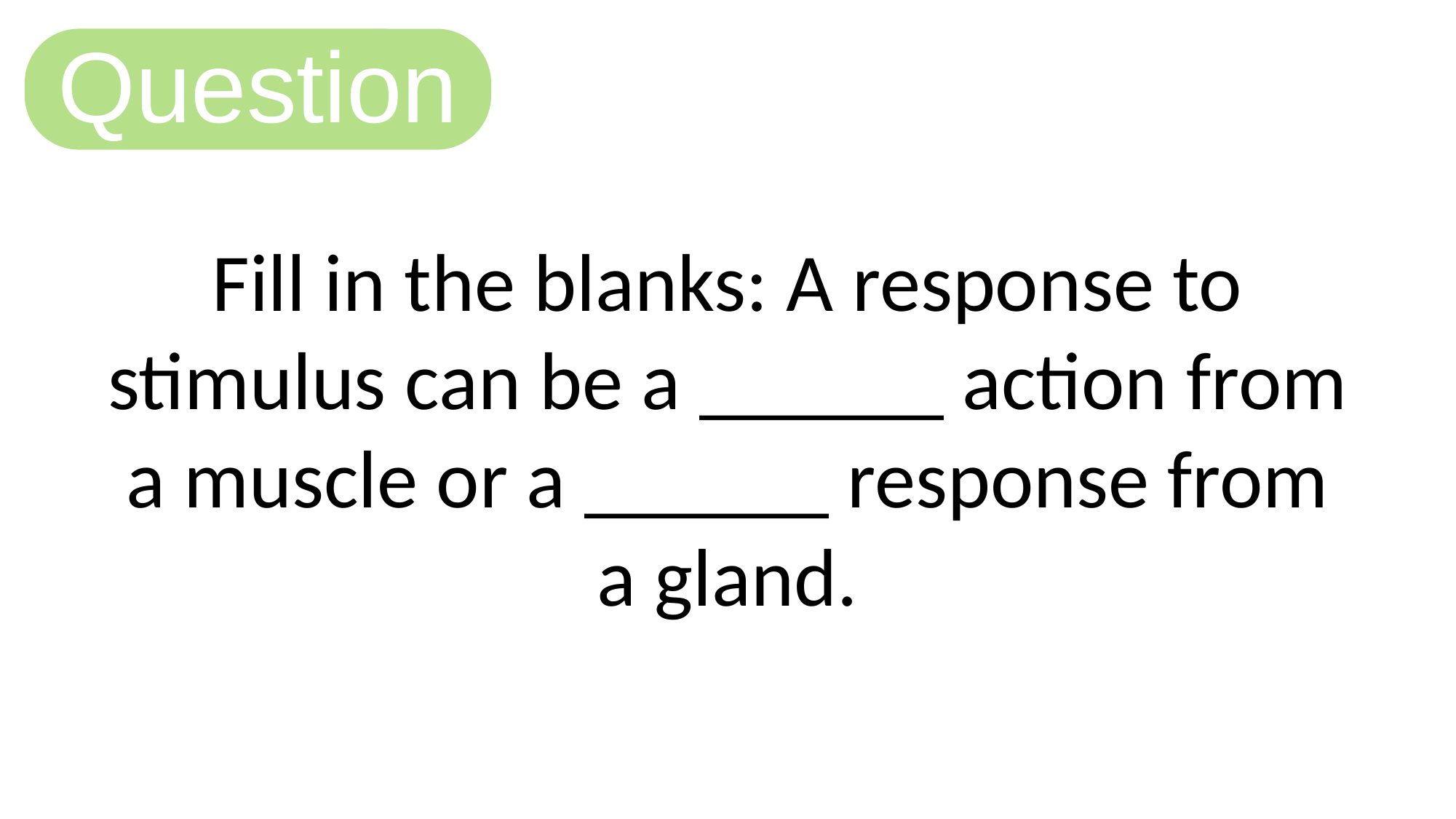

Question

Fill in the blanks: A response to stimulus can be a ______ action from a muscle or a ______ response from a gland.